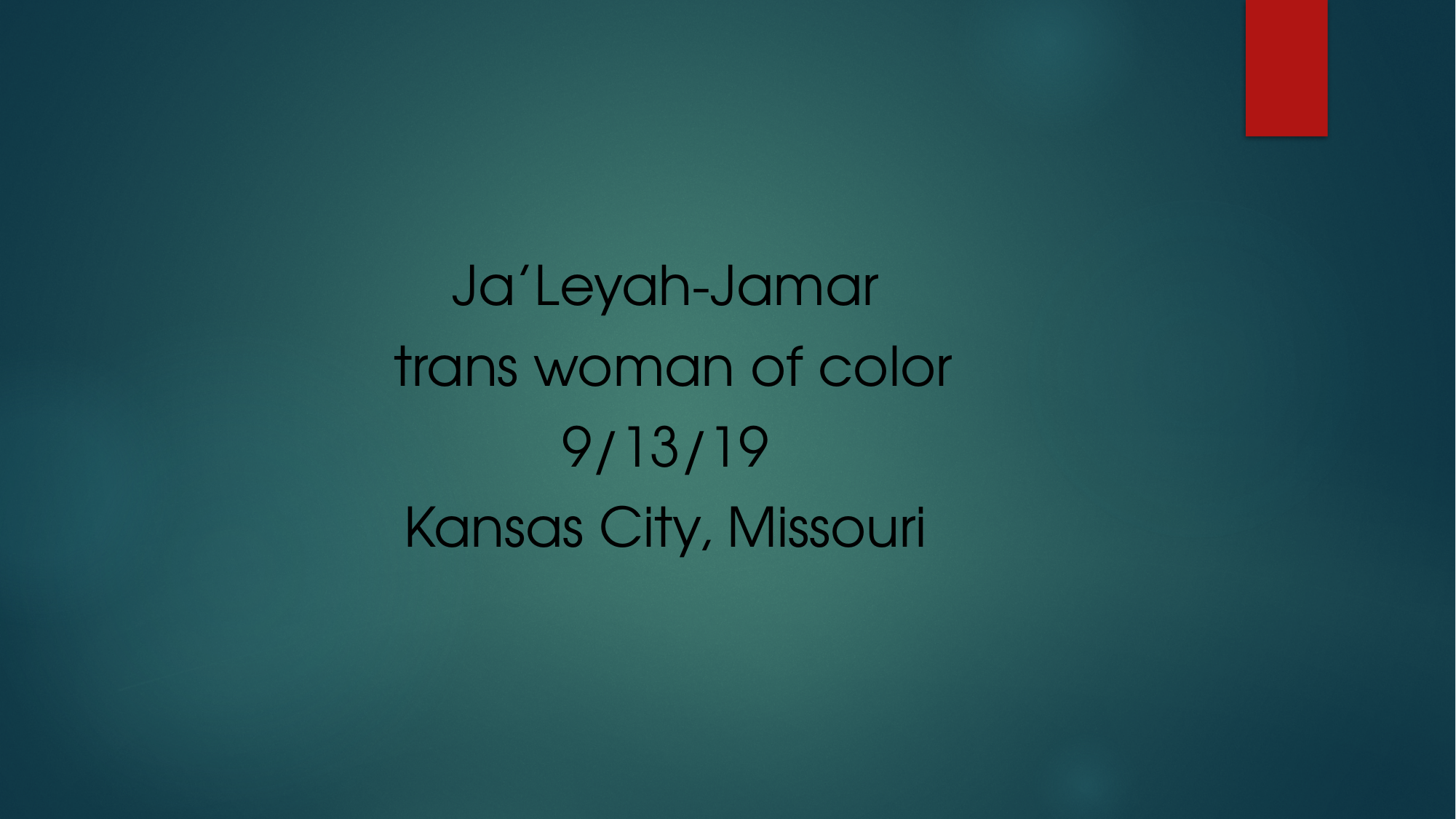

Ja’Leyah-Jamar
 trans woman of color
9/13/19
Kansas City, Missouri